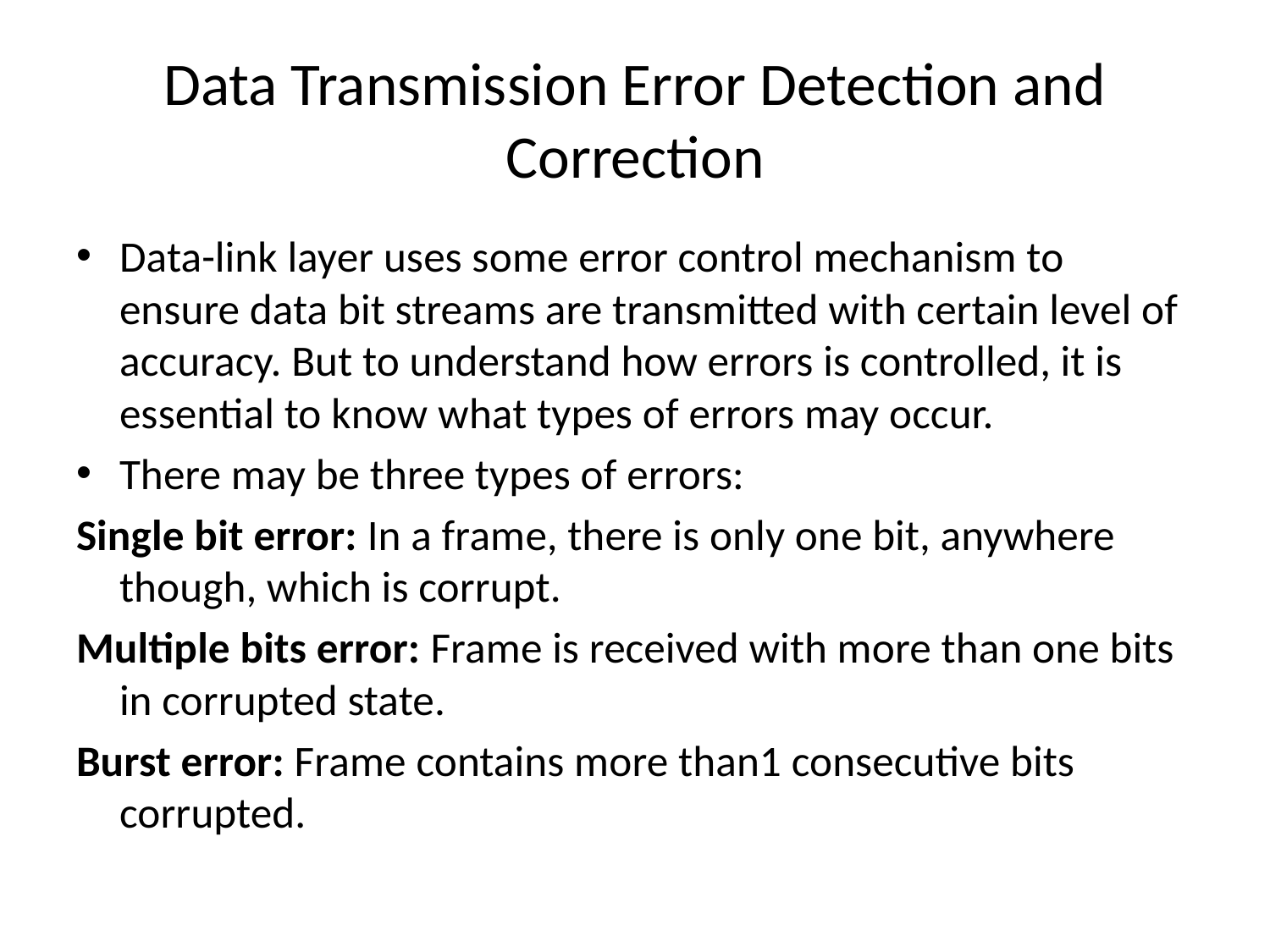

# Data Transmission Error Detection and Correction
Data-link layer uses some error control mechanism to ensure data bit streams are transmitted with certain level of accuracy. But to understand how errors is controlled, it is essential to know what types of errors may occur.
There may be three types of errors:
Single bit error: In a frame, there is only one bit, anywhere though, which is corrupt.
Multiple bits error: Frame is received with more than one bits in corrupted state.
Burst error: Frame contains more than1 consecutive bits corrupted.